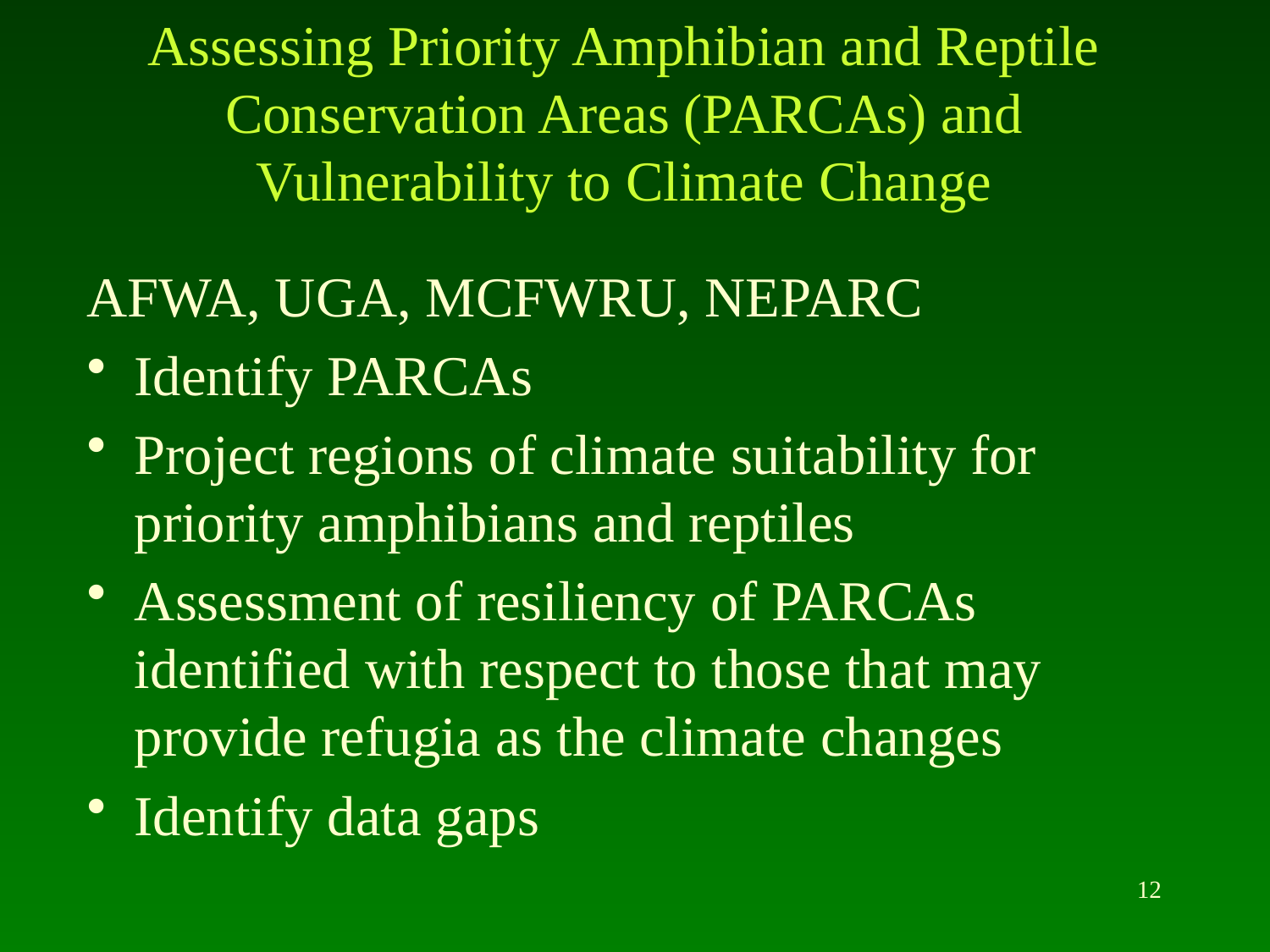

# Assessing Priority Amphibian and Reptile Conservation Areas (PARCAs) and Vulnerability to Climate Change
AFWA, UGA, MCFWRU, NEPARC
Identify PARCAs
Project regions of climate suitability for priority amphibians and reptiles
Assessment of resiliency of PARCAs identified with respect to those that may provide refugia as the climate changes
Identify data gaps
12